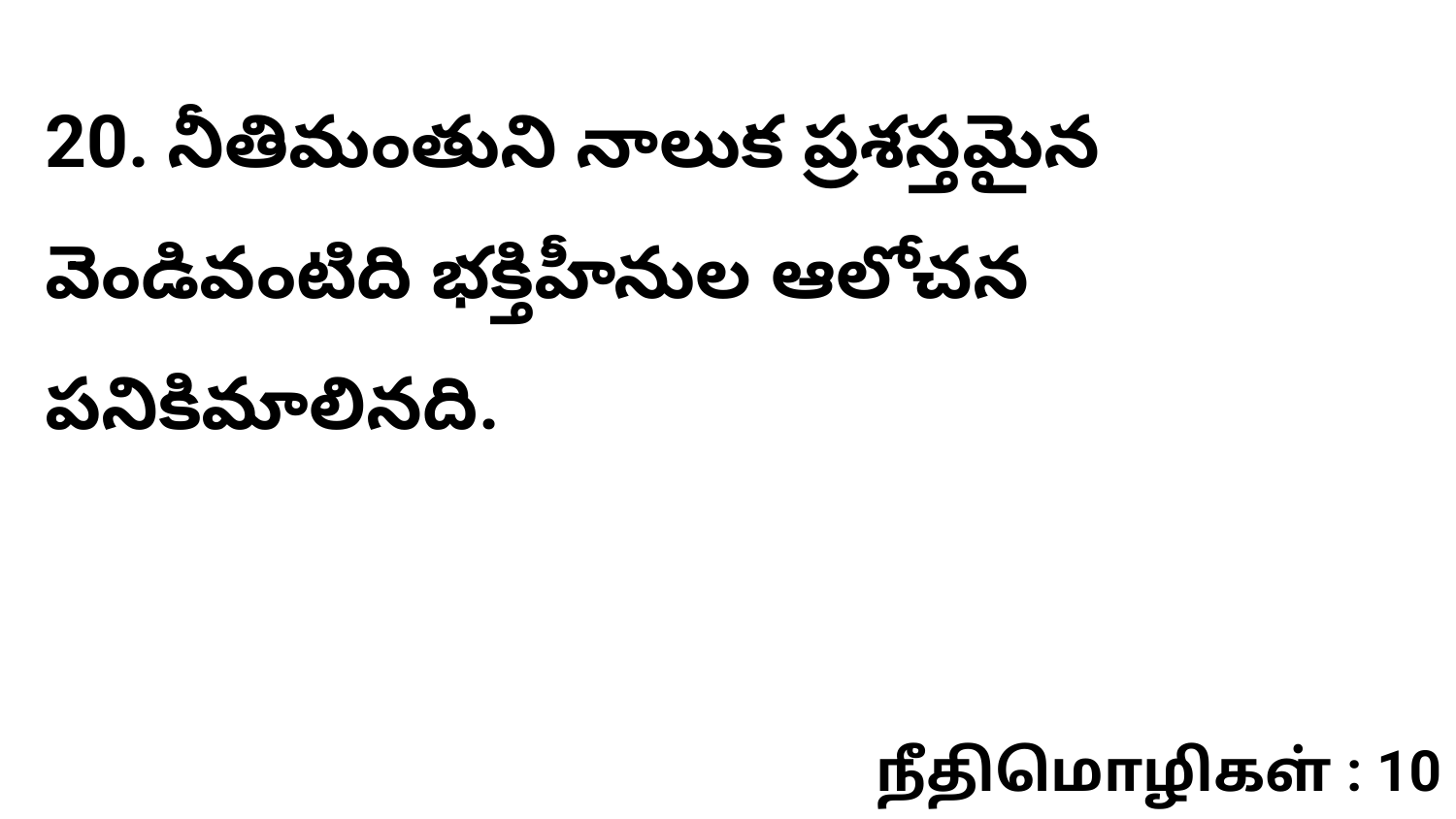

20. నీతిమంతుని నాలుక ప్రశస్తమైన వెండివంటిది భక్తిహీనుల ఆలోచన పనికిమాలినది.
நீதிமொழிகள் : 10